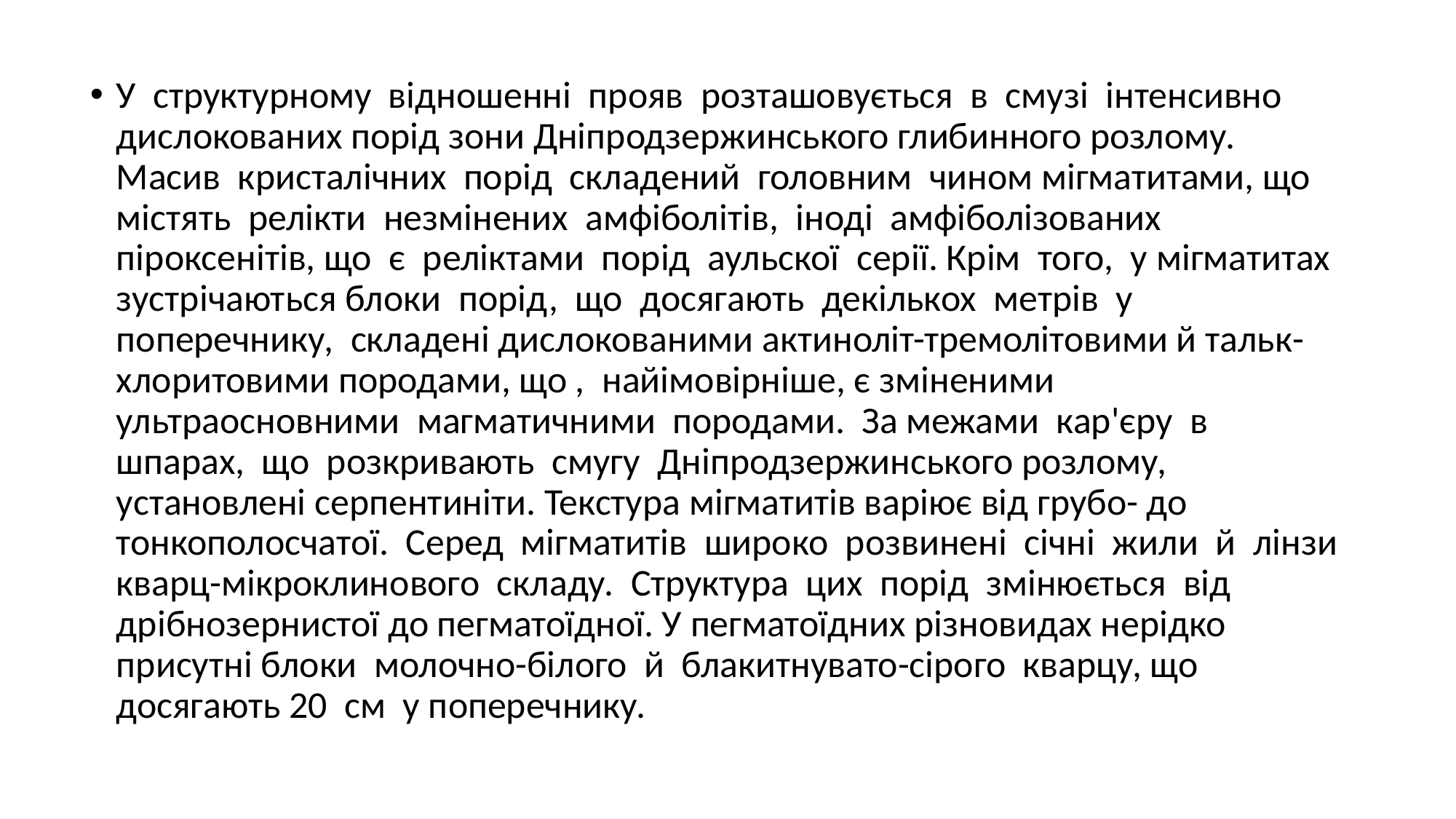

У  структурному  відношенні  прояв  розташовується  в  смузі  інтенсивно дислокованих порід зони Дніпродзержинського глибинного розлому. Масив  кристалічних  порід  складений  головним  чином мігматитами, що містять  релікти  незмінених  амфіболітів,  іноді  амфіболізованих  піроксенітів, що  є  реліктами  порід  аульскої  серії. Крім  того,  у мігматитах  зустрічаються блоки  порід,  що  досягають  декількох  метрів  у  поперечнику,  складені дислокованими актиноліт-тремолітовими й тальк-хлоритовими породами, що ,  найімовірніше, є зміненими  ультраосновними  магматичними  породами.  За межами  кар'єру  в  шпарах,  що  розкривають  смугу  Дніпродзержинського розлому, установлені серпентиніти. Текстура мігматитів варіює від грубо- до тонкополосчатої.  Серед  мігматитів  широко  розвинені  січні  жили  й  лінзи кварц-мікроклинового  складу.  Структура  цих  порід  змінюється  від дрібнозернистої до пегматоїдної. У пегматоїдних різновидах нерідко присутні блоки  молочно-білого  й  блакитнувато-сірого  кварцу, що  досягають 20  см  у поперечнику.